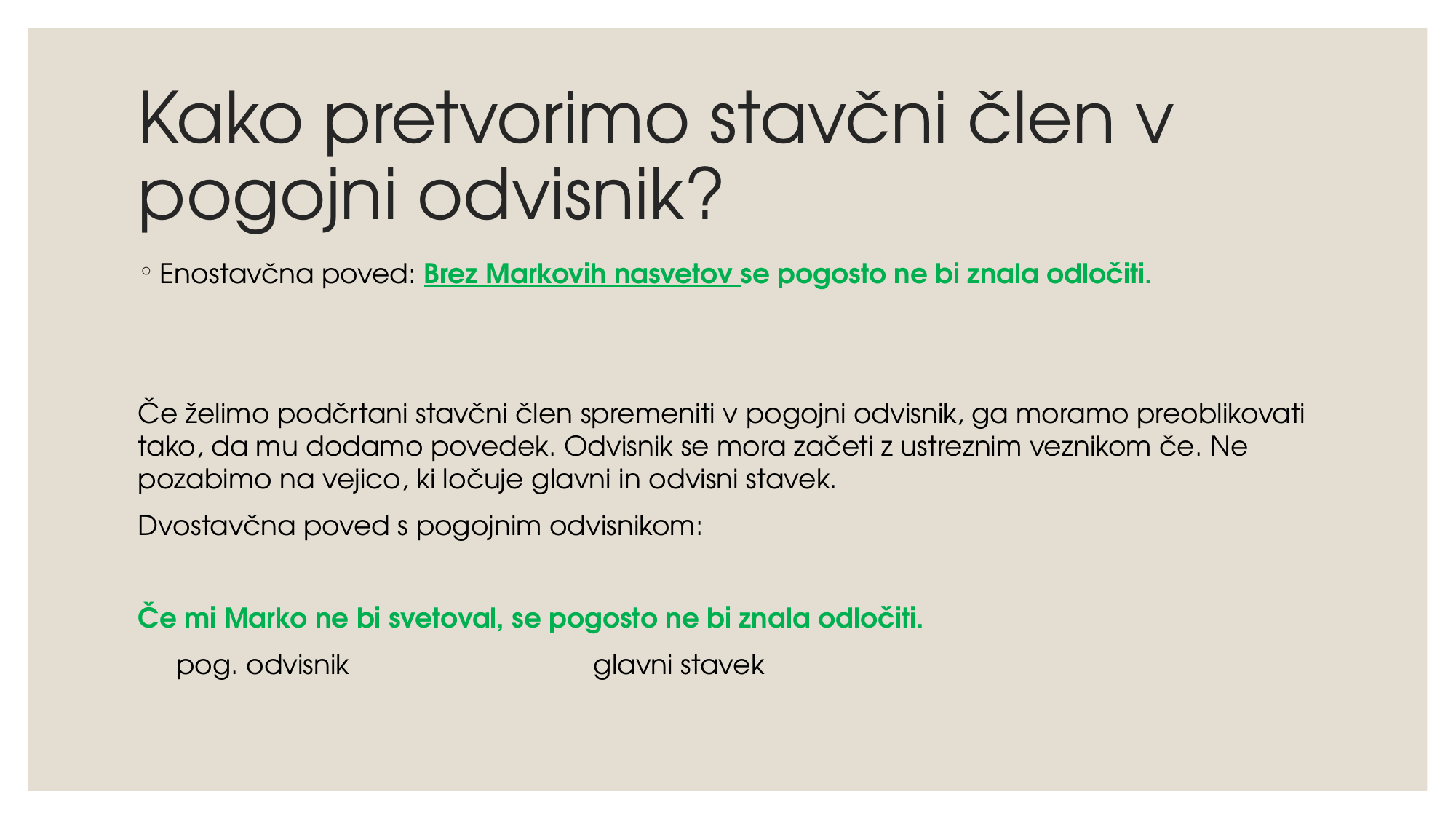

# Kako pretvorimo stavčni člen v pogojni odvisnik?
Enostavčna poved: Brez Markovih nasvetov se pogosto ne bi znala odločiti.

Če želimo podčrtani stavčni člen spremeniti v pogojni odvisnik, ga moramo preoblikovati tako, da mu dodamo povedek. Odvisnik se mora začeti z ustreznim veznikom če. Ne pozabimo na vejico, ki ločuje glavni in odvisni stavek.
Dvostavčna poved s pogojnim odvisnikom:

Če mi Marko ne bi svetoval, se pogosto ne bi znala odločiti.
     pog. odvisnik                                glavni stavek